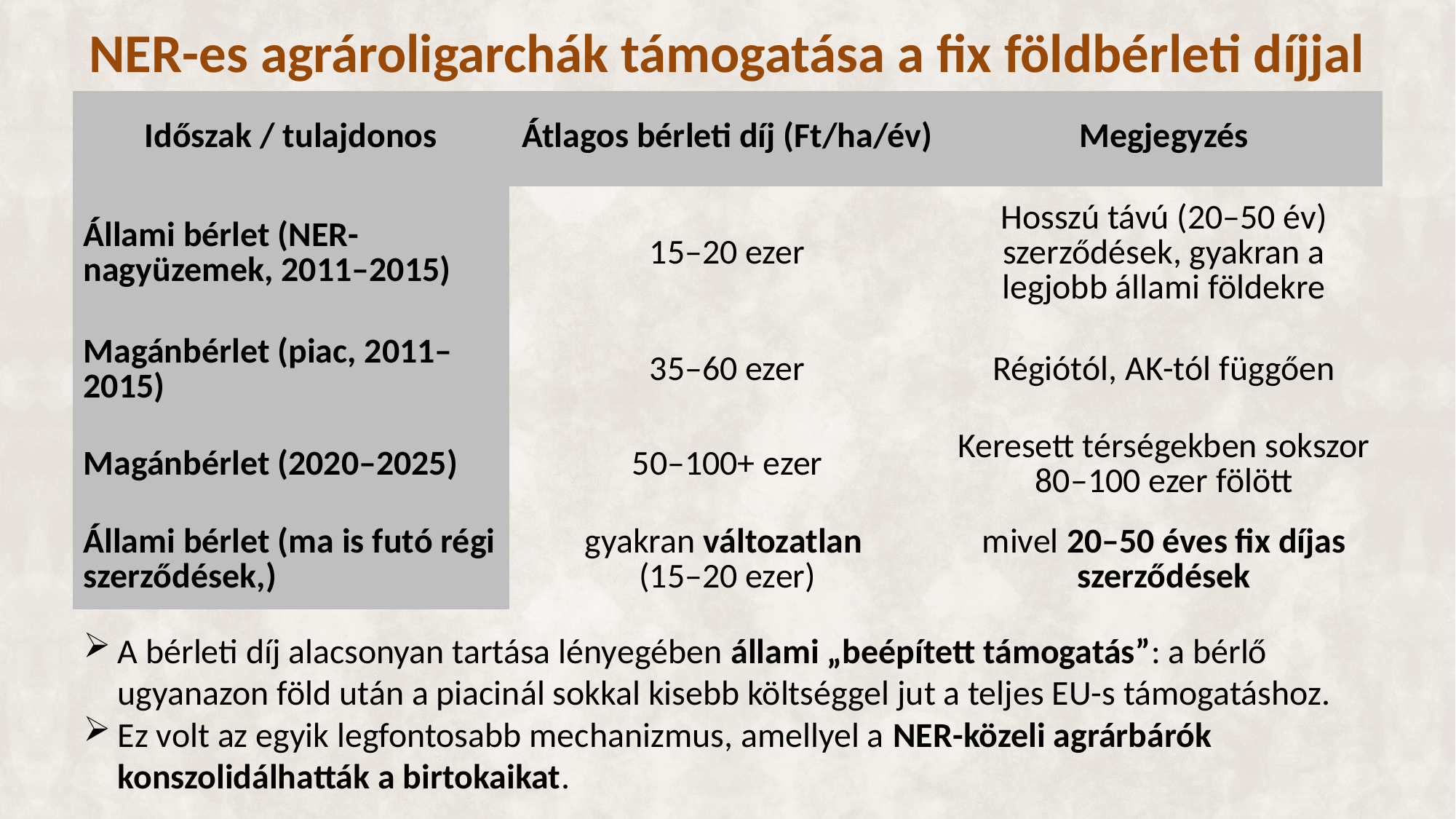

# NER-es agrároligarchák támogatása a fix földbérleti díjjal
| Időszak / tulajdonos | Átlagos bérleti díj (Ft/ha/év) | Megjegyzés |
| --- | --- | --- |
| Állami bérlet (NER-nagyüzemek, 2011–2015) | 15–20 ezer | Hosszú távú (20–50 év) szerződések, gyakran a legjobb állami földekre |
| Magánbérlet (piac, 2011–2015) | 35–60 ezer | Régiótól, AK-tól függően |
| Magánbérlet (2020–2025) | 50–100+ ezer | Keresett térségekben sokszor 80–100 ezer fölött |
| Állami bérlet (ma is futó régi szerződések,) | gyakran változatlan (15–20 ezer) | mivel 20–50 éves fix díjas szerződések |
A bérleti díj alacsonyan tartása lényegében állami „beépített támogatás”: a bérlő ugyanazon föld után a piacinál sokkal kisebb költséggel jut a teljes EU-s támogatáshoz.
Ez volt az egyik legfontosabb mechanizmus, amellyel a NER-közeli agrárbárók konszolidálhatták a birtokaikat.